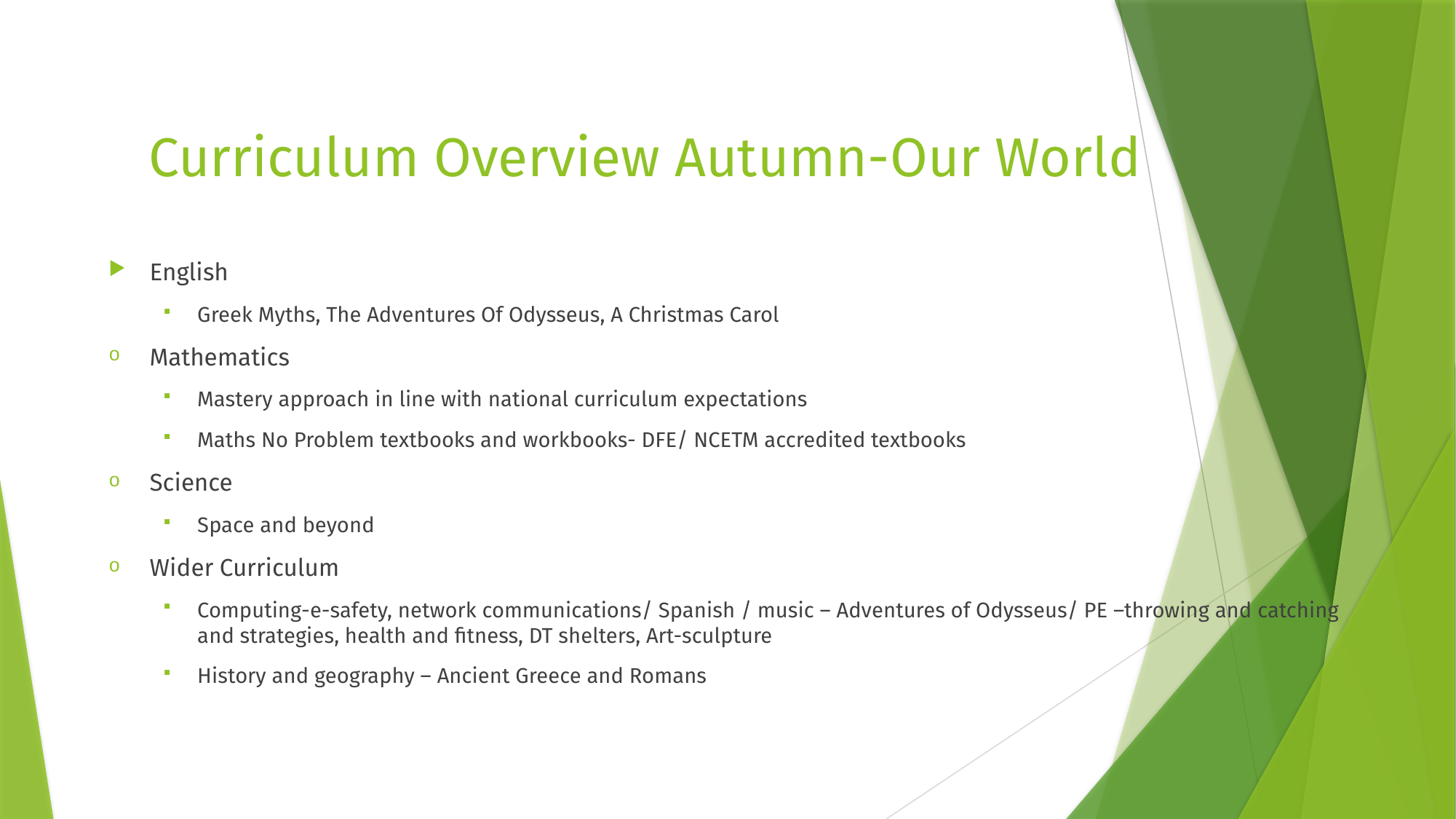

# Curriculum Overview Autumn-Our World
English
Greek Myths, The Adventures Of Odysseus, A Christmas Carol
Mathematics
Mastery approach in line with national curriculum expectations
Maths No Problem textbooks and workbooks- DFE/ NCETM accredited textbooks
Science
Space and beyond
Wider Curriculum
Computing-e-safety, network communications/ Spanish / music – Adventures of Odysseus/ PE –throwing and catching and strategies, health and fitness, DT shelters, Art-sculpture
History and geography – Ancient Greece and Romans